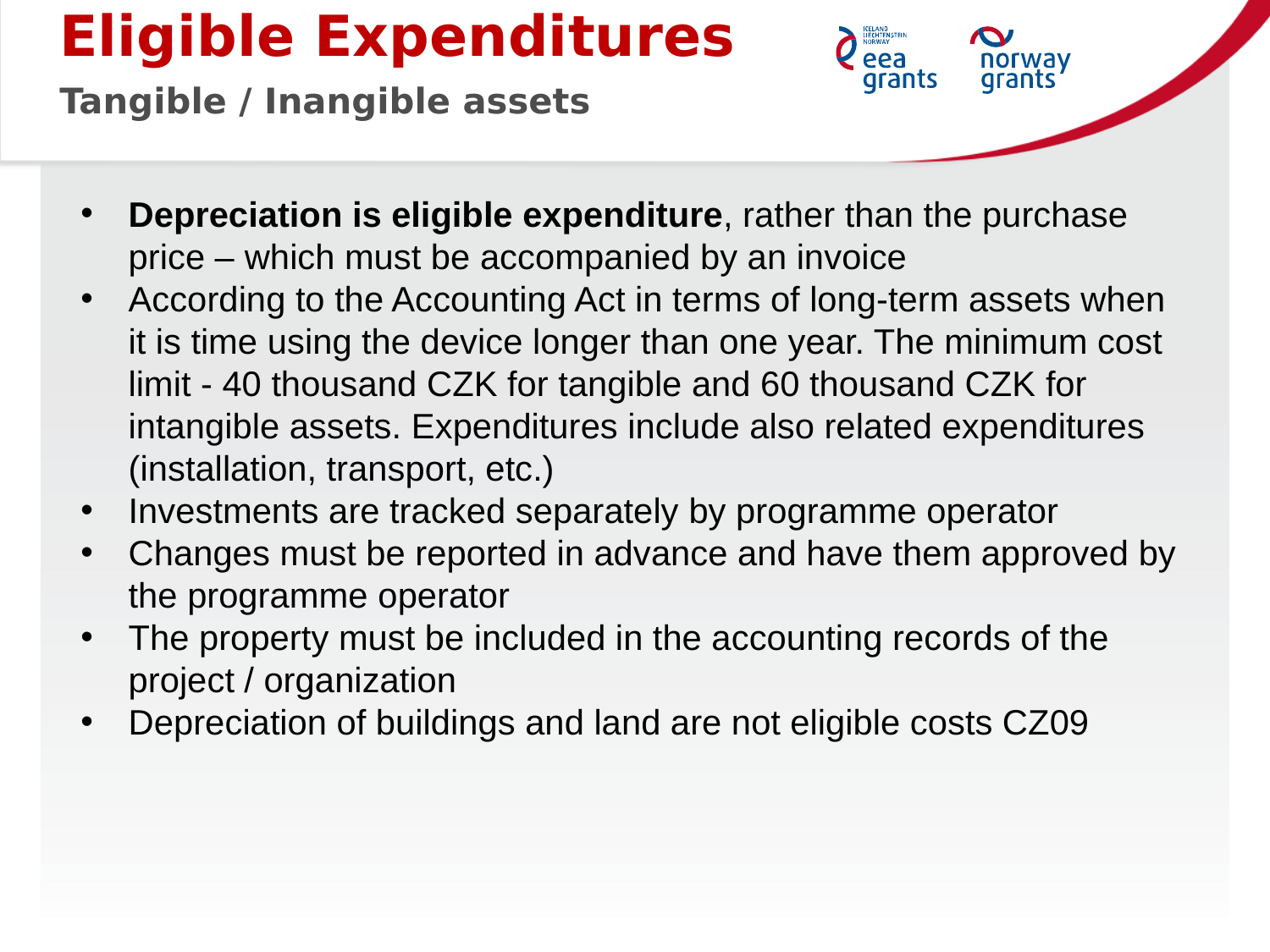

Eligible Expenditures
Tangible / Inangible assets

Depreciation is eligible expenditure, rather than the purchase price – which must be accompanied by an invoice
According to the Accounting Act in terms of long-term assets when it is time using the device longer than one year. The minimum cost limit - 40 thousand CZK for tangible and 60 thousand CZK for intangible assets. Expenditures include also related expenditures (installation, transport, etc.)
Investments are tracked separately by programme operator
Changes must be reported in advance and have them approved by the programme operator
The property must be included in the accounting records of the project / organization
Depreciation of buildings and land are not eligible costs CZ09